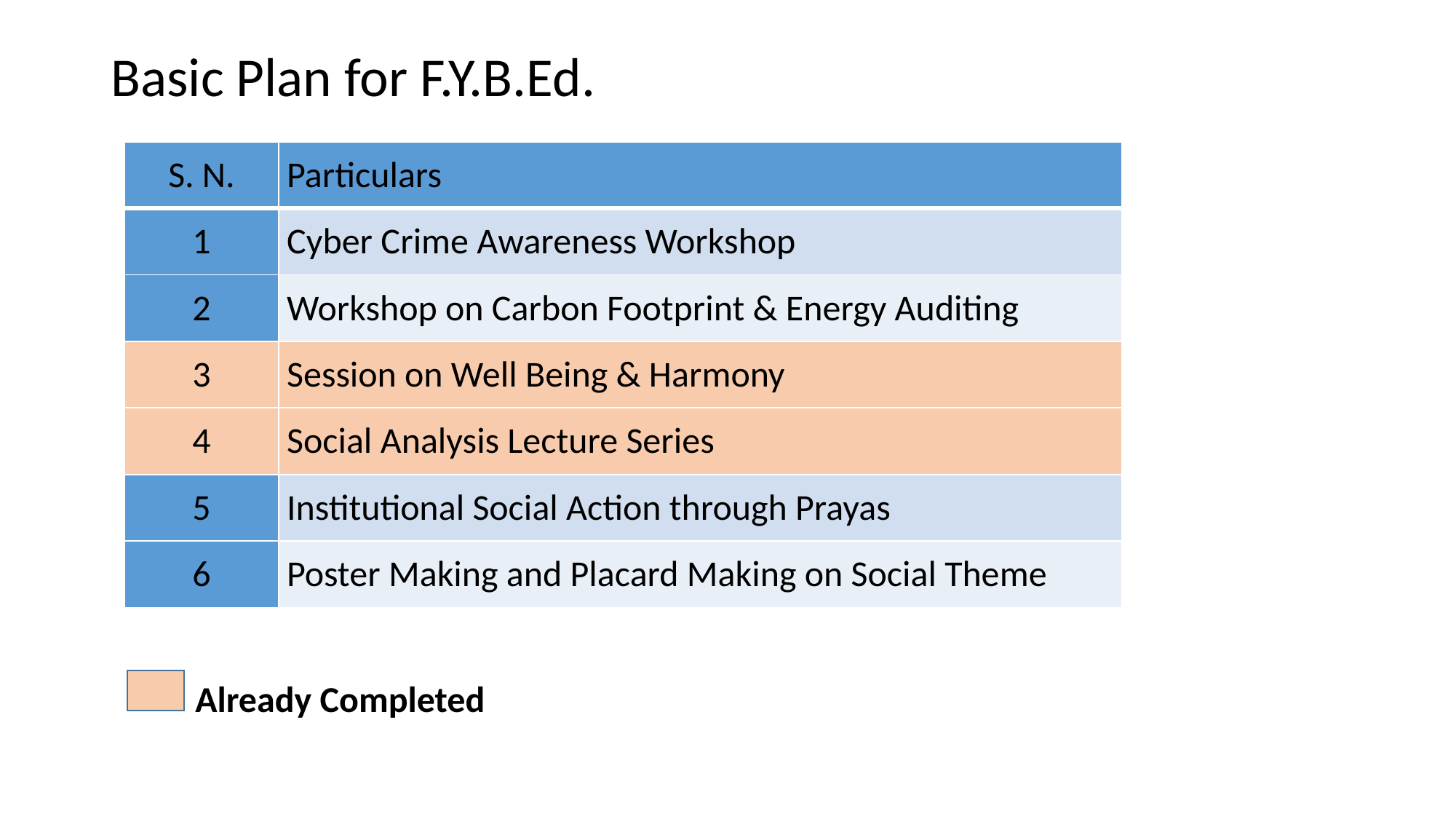

# Basic Plan for F.Y.B.Ed.
| S. N. | Particulars |
| --- | --- |
| 1 | Cyber Crime Awareness Workshop |
| 2 | Workshop on Carbon Footprint & Energy Auditing |
| 3 | Session on Well Being & Harmony |
| 4 | Social Analysis Lecture Series |
| 5 | Institutional Social Action through Prayas |
| 6 | Poster Making and Placard Making on Social Theme |

Already Completed